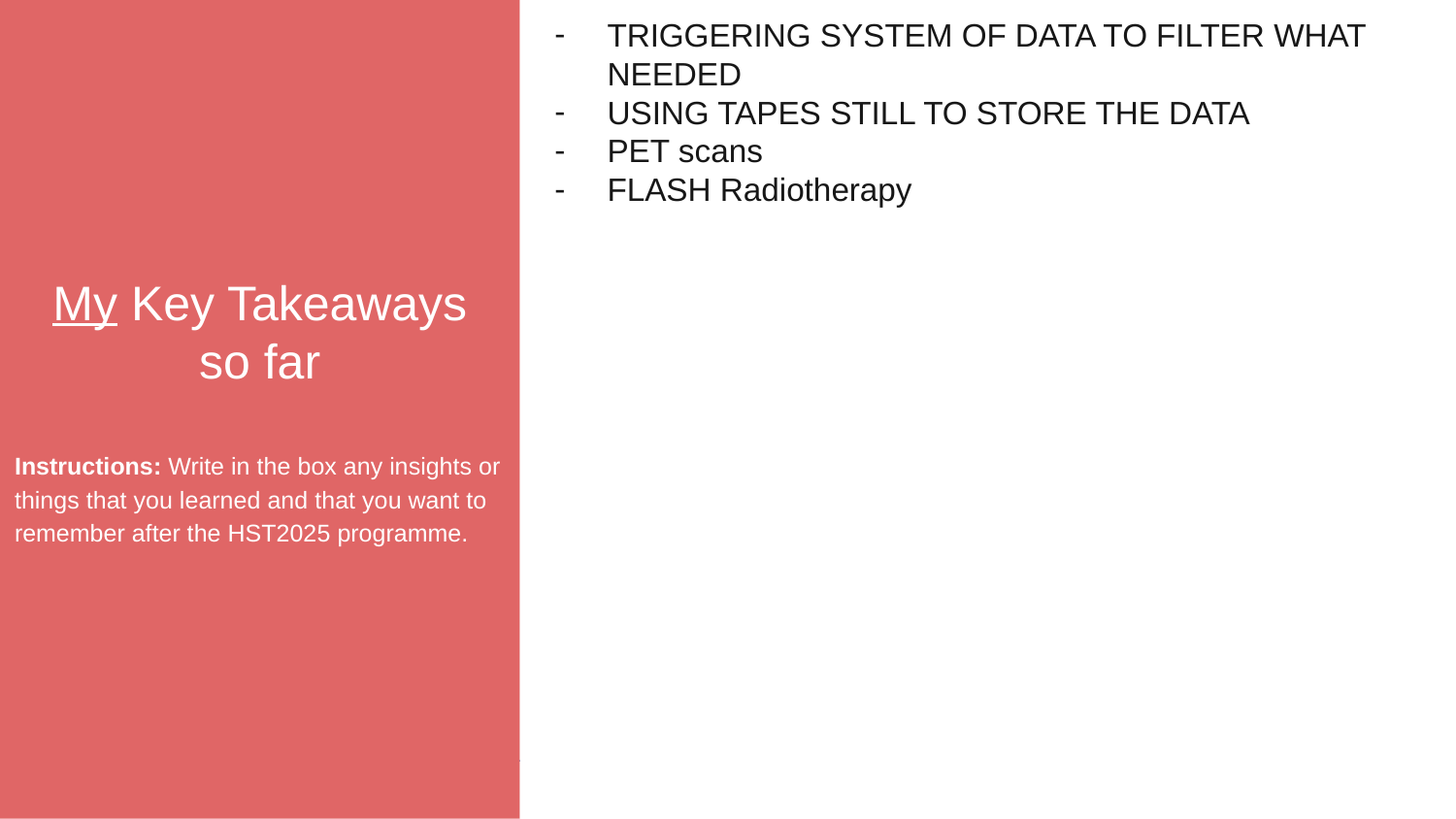

My Key Takeaways so far

Instructions: Write in the box any insights or things that you learned and that you want to remember after the HST2025 programme.
TRIGGERING SYSTEM OF DATA TO FILTER WHAT NEEDED
USING TAPES STILL TO STORE THE DATA
PET scans
FLASH Radiotherapy